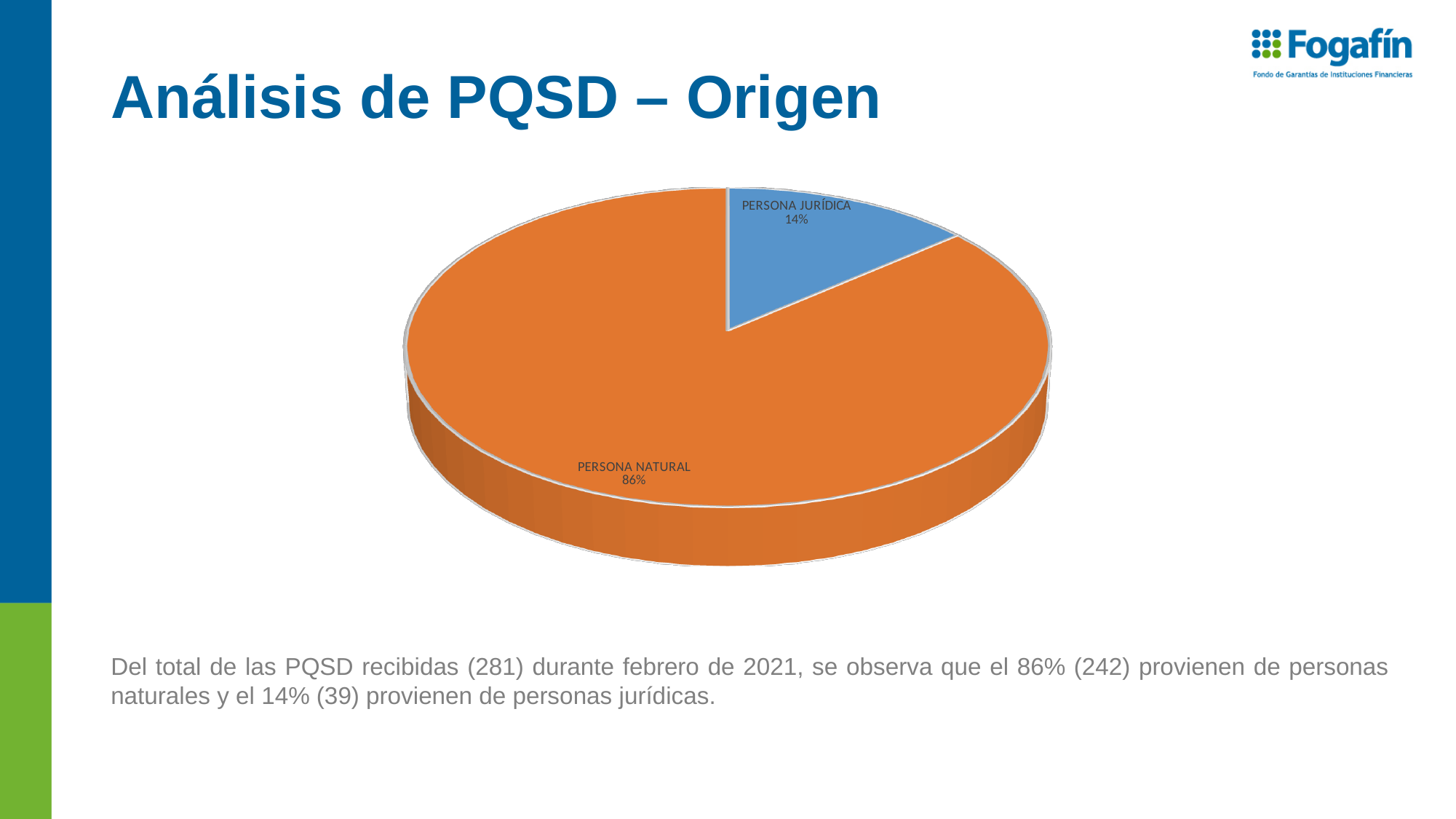

# Análisis de PQSD – Origen

[unsupported chart]

Del total de las PQSD recibidas (281) durante febrero de 2021, se observa que el 86% (242) provienen de personas naturales y el 14% (39) provienen de personas jurídicas.